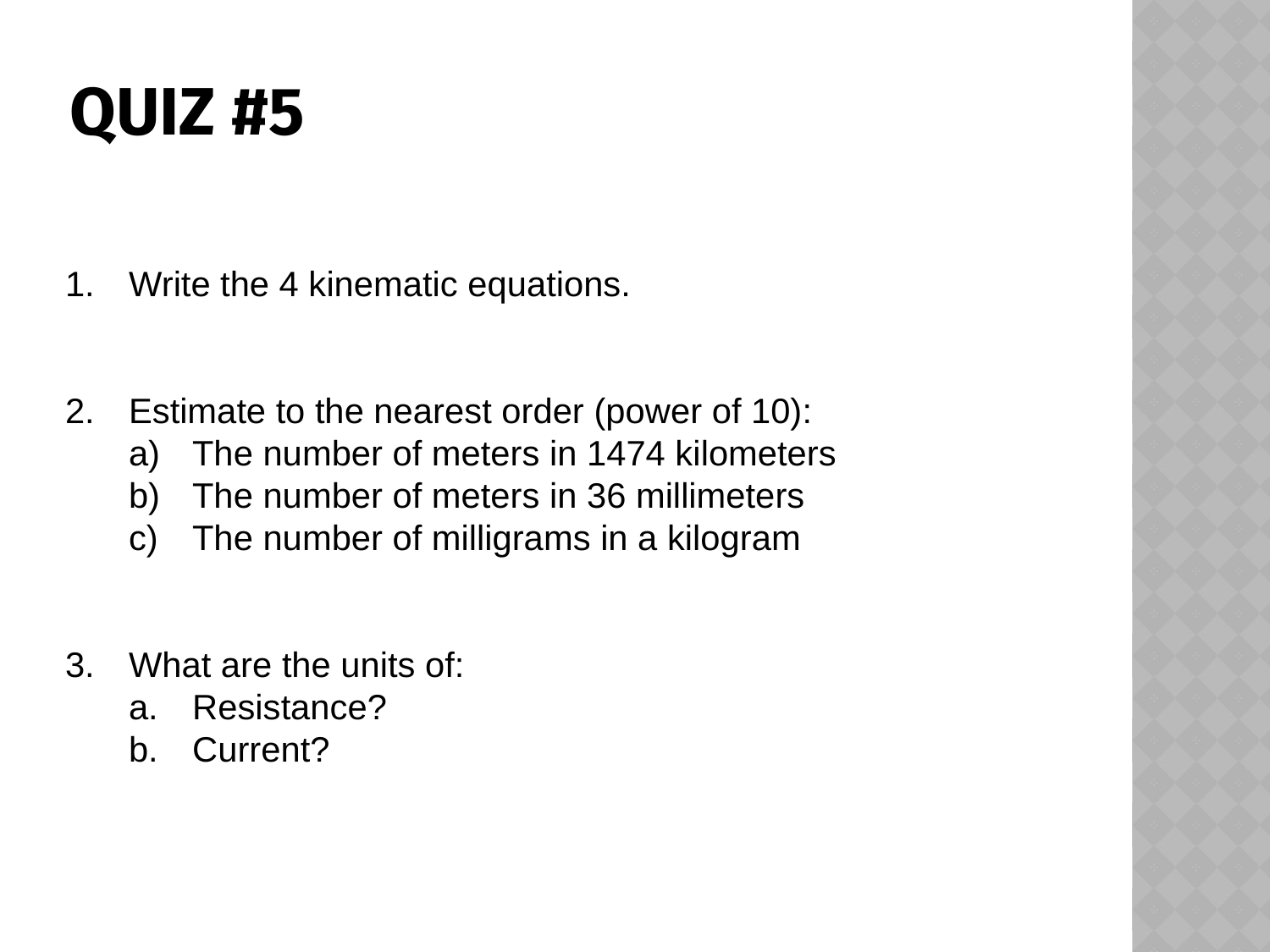

# Quiz #5
Write the 4 kinematic equations.

Estimate to the nearest order (power of 10):
The number of meters in 1474 kilometers
The number of meters in 36 millimeters
The number of milligrams in a kilogram

What are the units of:
Resistance?
Current?